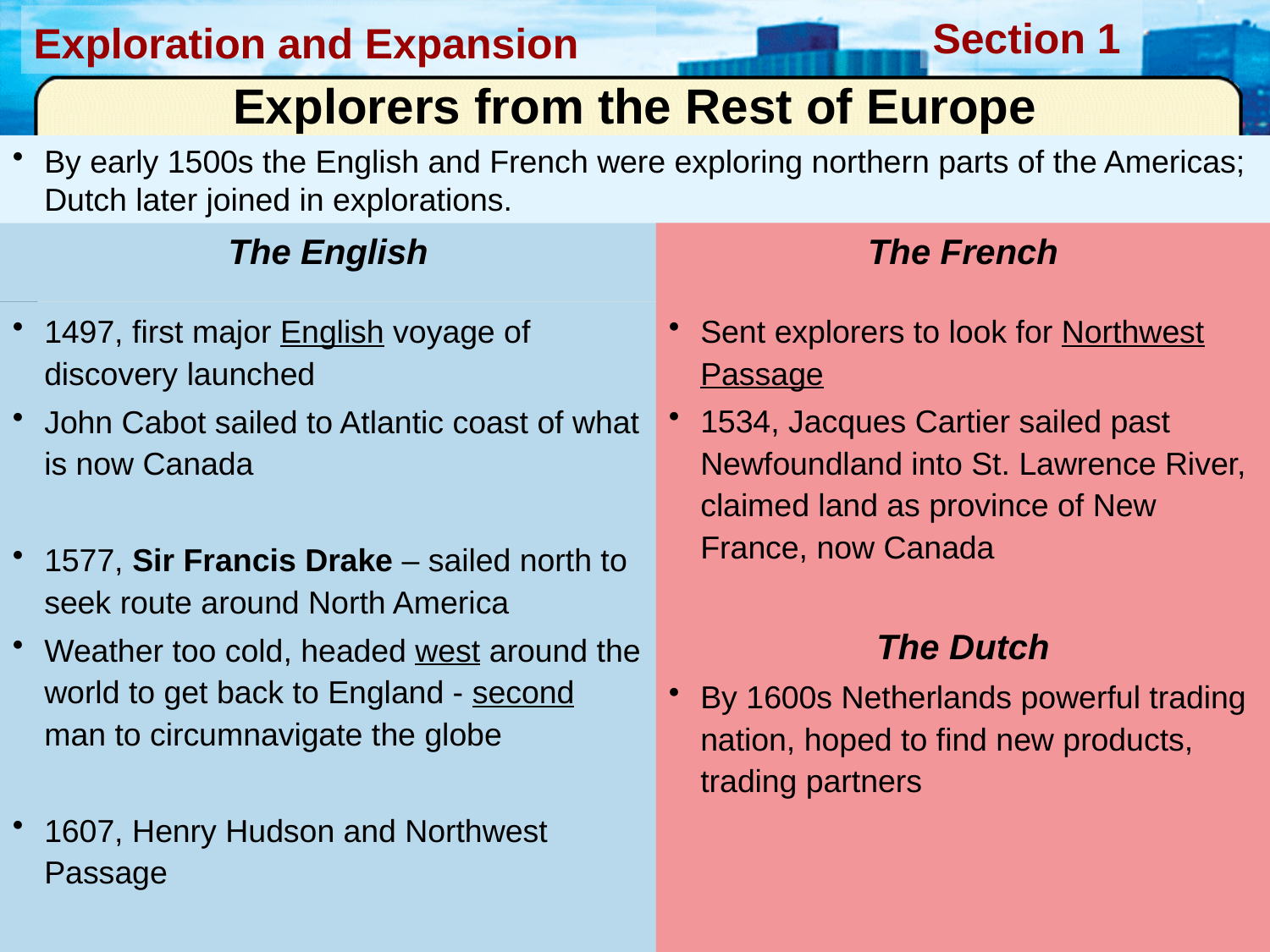

Explorers from the Rest of Europe
By early 1500s the English and French were exploring northern parts of the Americas; Dutch later joined in explorations.
The French
Sent explorers to look for Northwest Passage
1534, Jacques Cartier sailed past Newfoundland into St. Lawrence River, claimed land as province of New France, now Canada

The Dutch
By 1600s Netherlands powerful trading nation, hoped to find new products, trading partners
The English
1497, first major English voyage of discovery launched
John Cabot sailed to Atlantic coast of what is now Canada

1577, Sir Francis Drake – sailed north to seek route around North America
Weather too cold, headed west around the world to get back to England - second man to circumnavigate the globe

1607, Henry Hudson and Northwest Passage